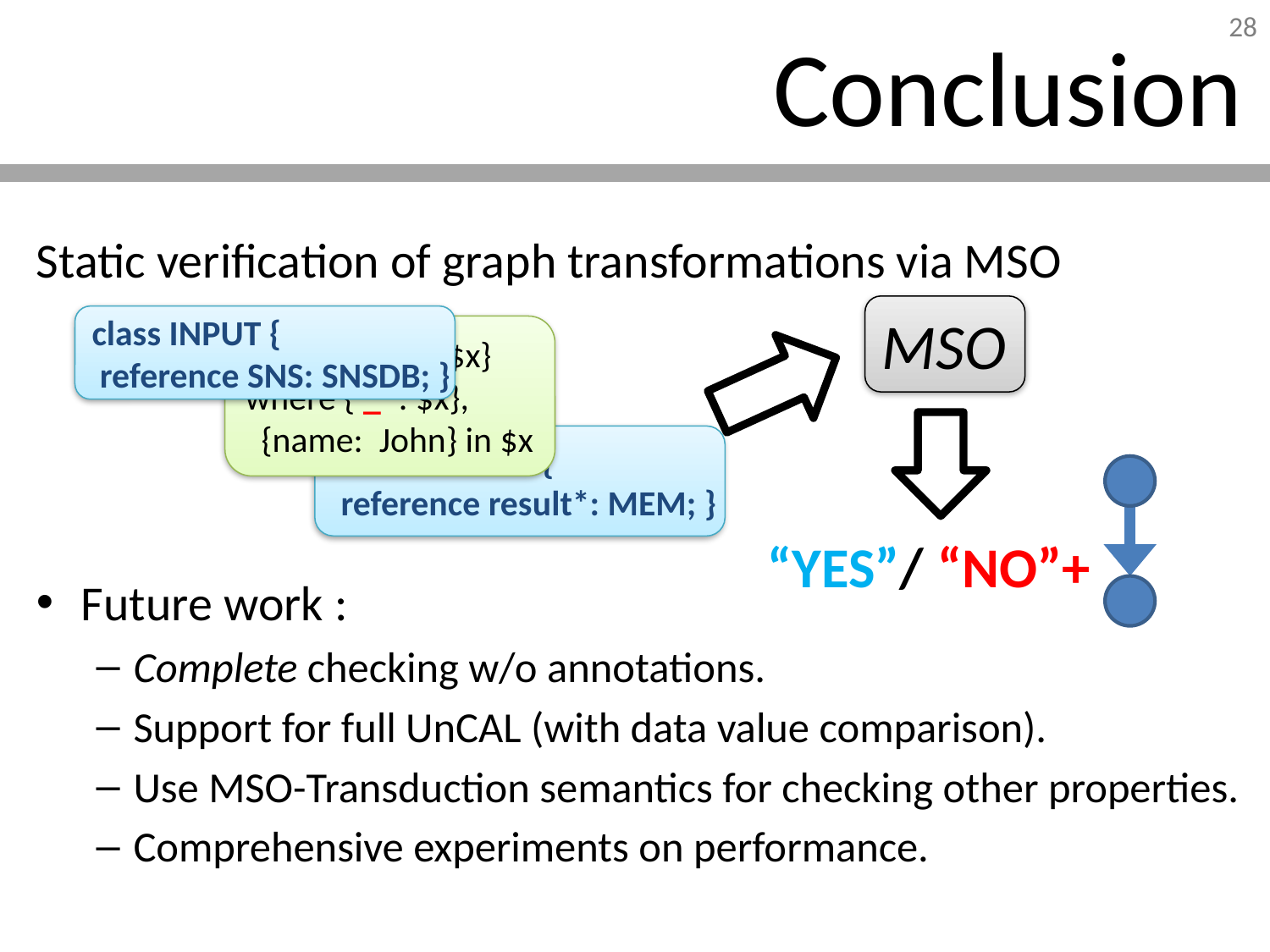

# Conclusion
Static verification of graph transformations via MSO

Future work :
Complete checking w/o annotations.
Support for full UnCAL (with data value comparison).
Use MSO-Transduction semantics for checking other properties.
Comprehensive experiments on performance.
MSO
class INPUT {
 reference SNS: SNSDB; }
select {result: $x}
where { _*: $x},
  {name:  John} in $x

class OUTPUT {
 reference result*: MEM; }

“YES”/
“NO”+